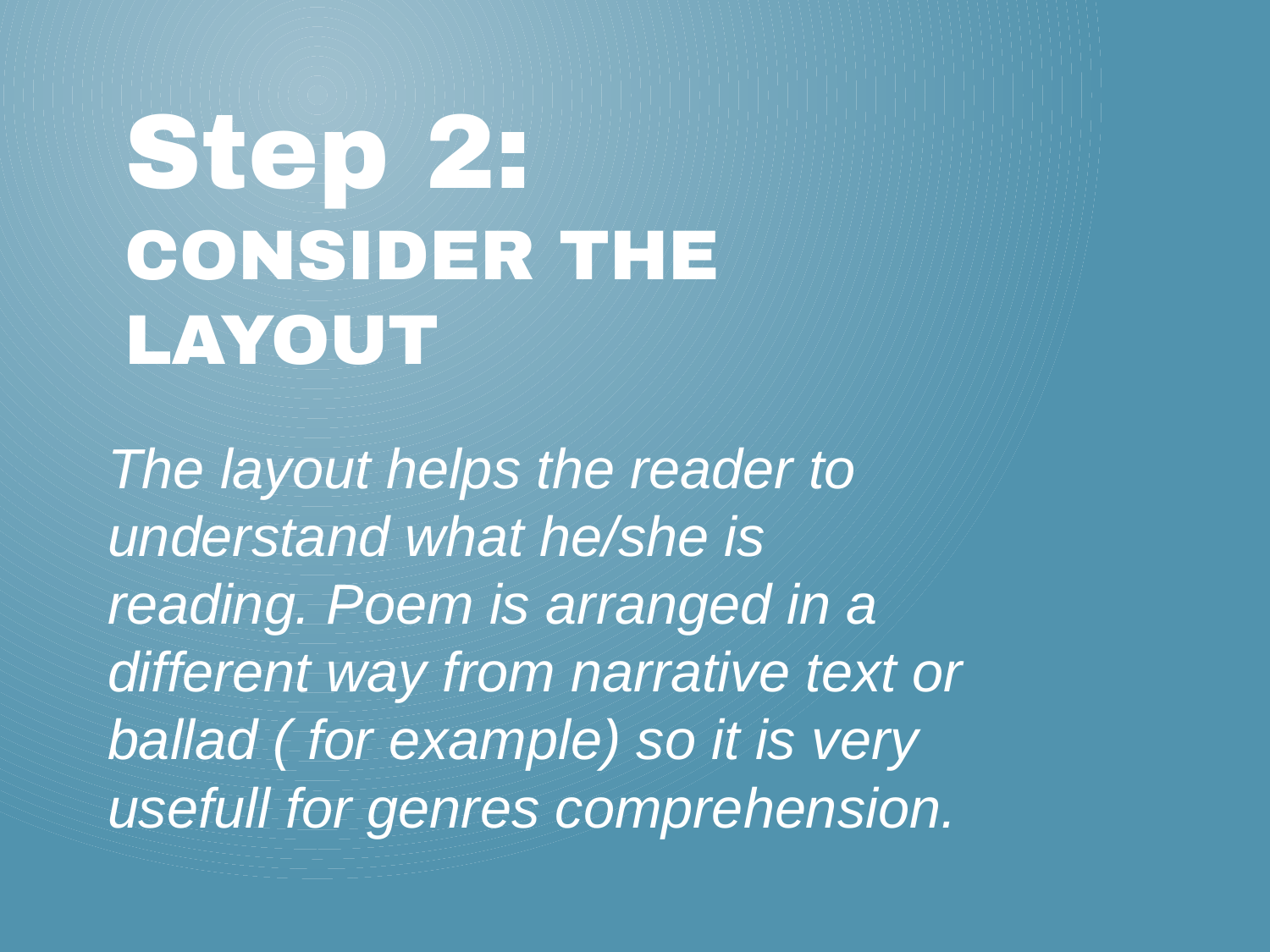

# Step 2: CONSIDER THE LAYOUT
The layout helps the reader to understand what he/she is reading. Poem is arranged in a different way from narrative text or ballad ( for example) so it is very usefull for genres comprehension.